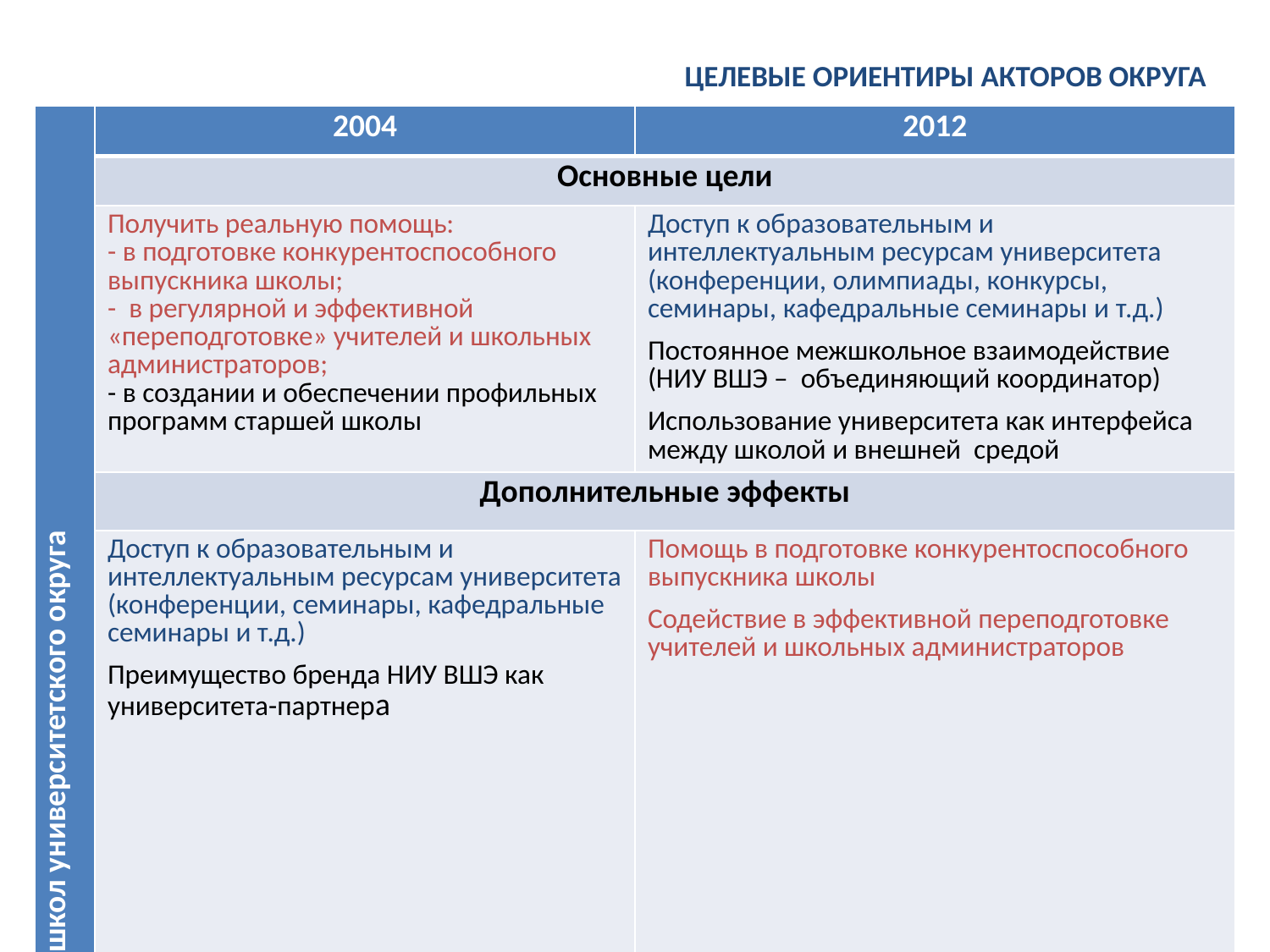

Целевые ориентиры акторов округа

| Цели и ожидания школ университетского округа | 2004 | 2012 |
| --- | --- | --- |
|  | Основные цели |  |
|  | Получить реальную помощь: - в подготовке конкурентоспособного выпускника школы; - в регулярной и эффективной «переподготовке» учителей и школьных администраторов; - в создании и обеспечении профильных программ старшей школы | Доступ к образовательным и интеллектуальным ресурсам университета (конференции, олимпиады, конкурсы, семинары, кафедральные семинары и т.д.) Постоянное межшкольное взаимодействие (НИУ ВШЭ – объединяющий координатор) Использование университета как интерфейса между школой и внешней средой |
|  | Дополнительные эффекты |  |
|  | Доступ к образовательным и интеллектуальным ресурсам университета (конференции, семинары, кафедральные семинары и т.д.) Преимущество бренда НИУ ВШЭ как университета-партнера | Помощь в подготовке конкурентоспособного выпускника школы Содействие в эффективной переподготовке учителей и школьных администраторов |